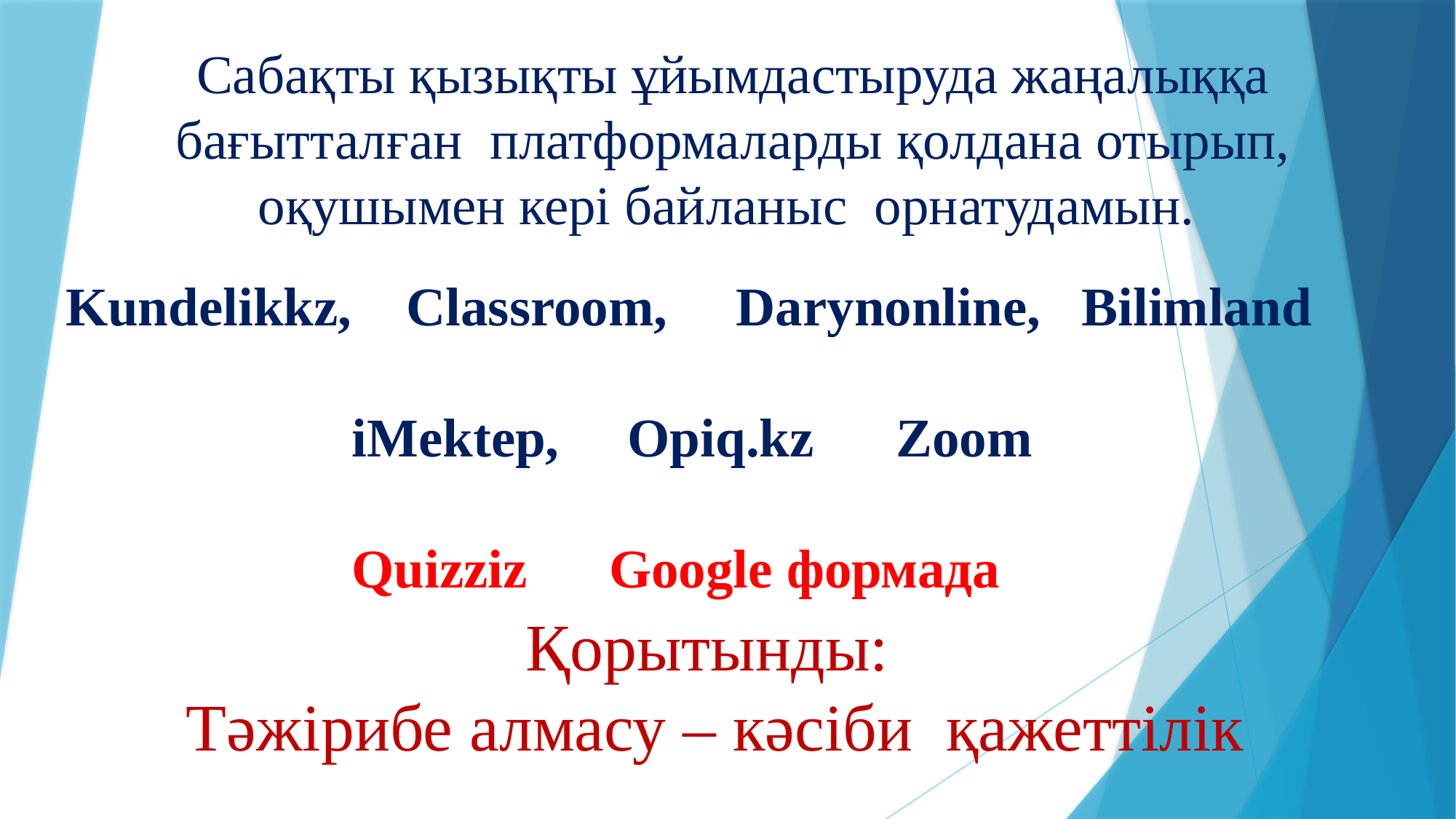

Сабақты қызықты ұйымдастыруда жаңалыққа бағытталған  платформаларды қолдана отырып, оқушымен кері байланыс  орнатудамын.
Kundelikkz,    Classroom,     Darynonline,   Bilimland
                     iMektep,     Opiq.kz      Zoom

                     Quizziz      Google формада

Қорытынды:
Тәжірибе алмасу – кәсіби  қажеттілік